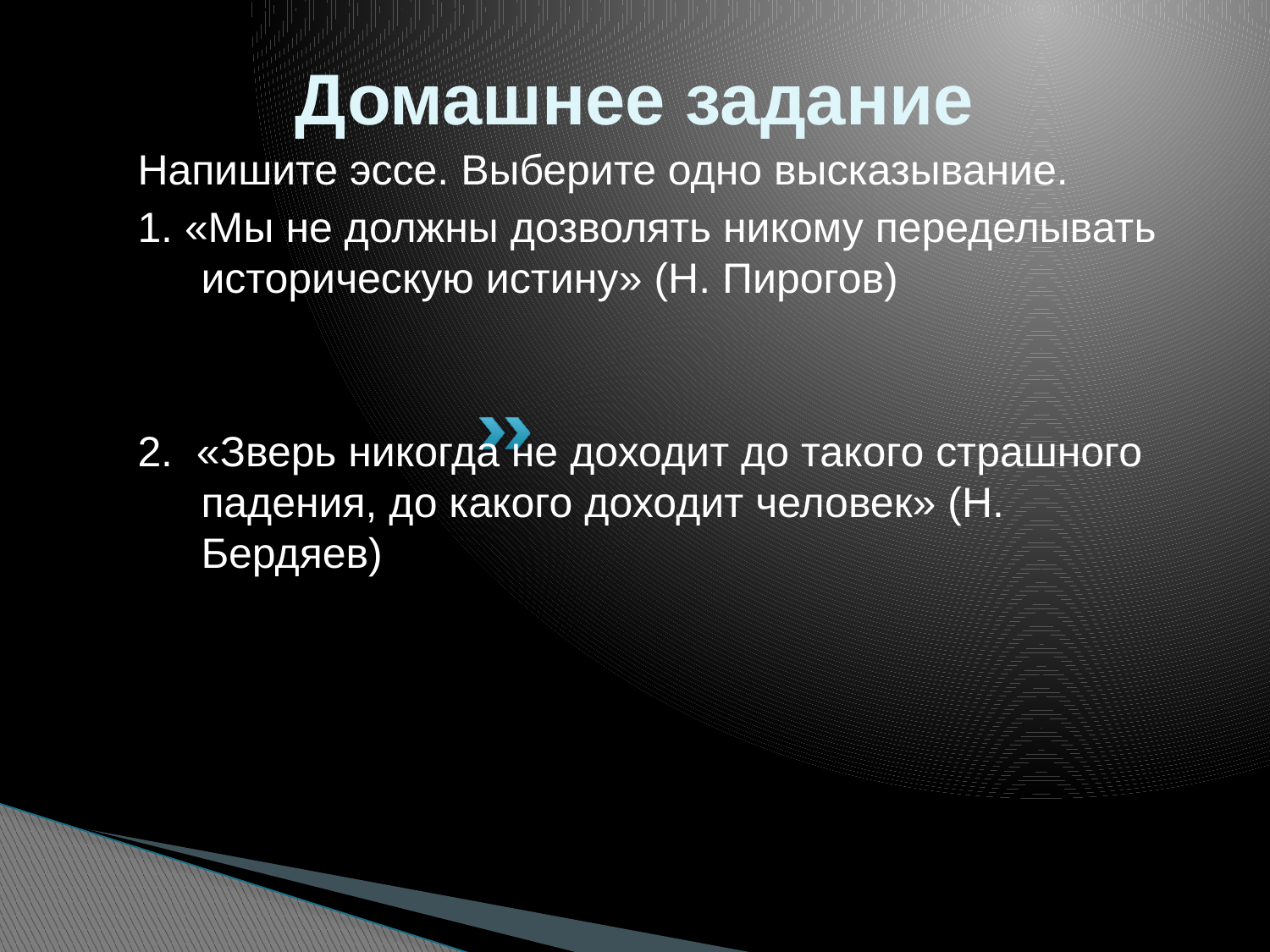

# Домашнее задание
Напишите эссе. Выберите одно высказывание.
1. «Мы не должны дозволять никому переделывать историческую истину» (Н. Пирогов)

2.  «Зверь никогда не доходит до такого страшного падения, до какого доходит человек» (Н. Бердяев)